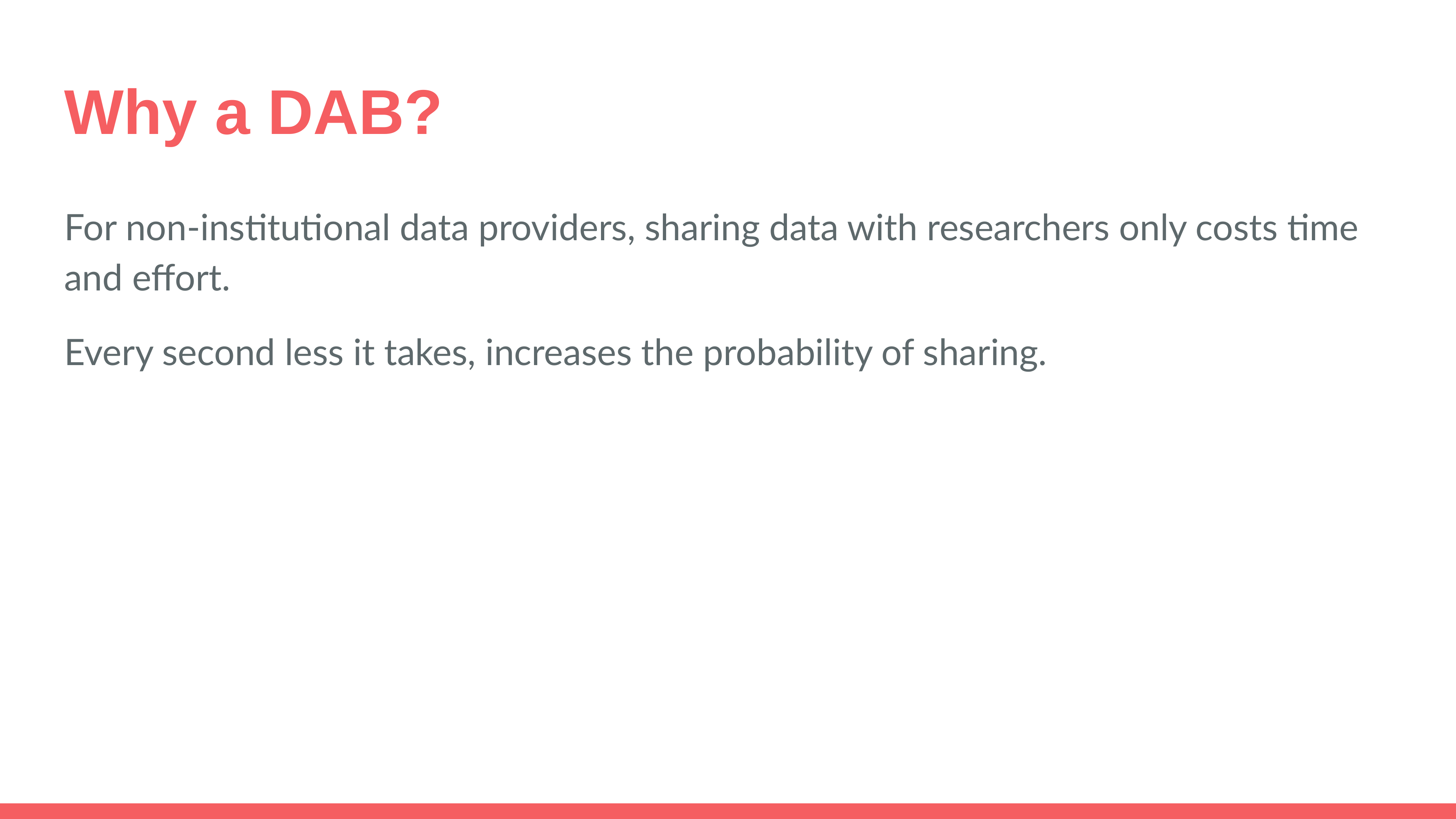

# Why a DAB?
For non-institutional data providers, sharing data with researchers only costs time and effort.
Every second less it takes, increases the probability of sharing.